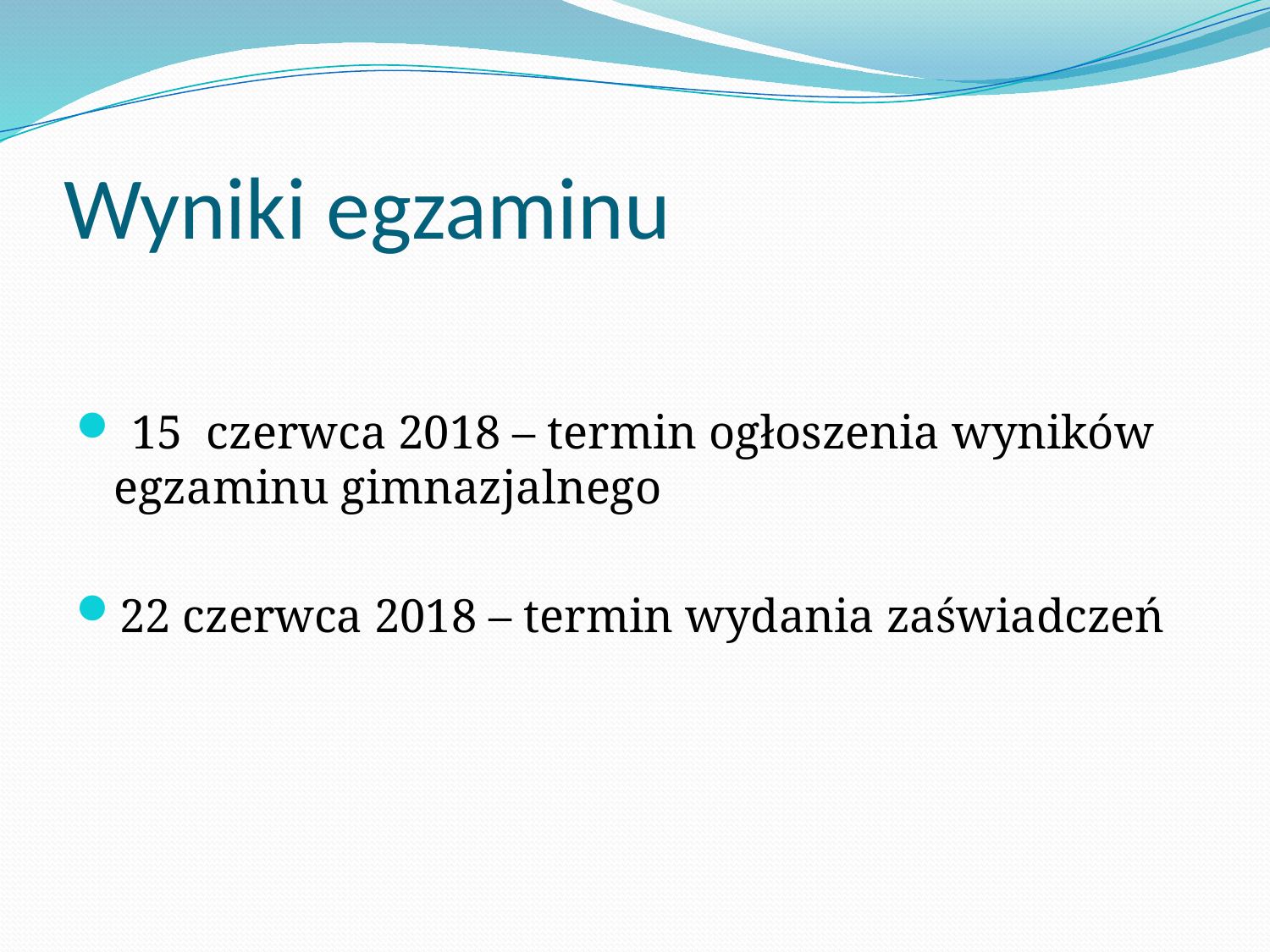

# Wyniki egzaminu

 15  czerwca 2018 – termin ogłoszenia wyników egzaminu gimnazjalnego

22 czerwca 2018 – termin wydania zaświadczeń